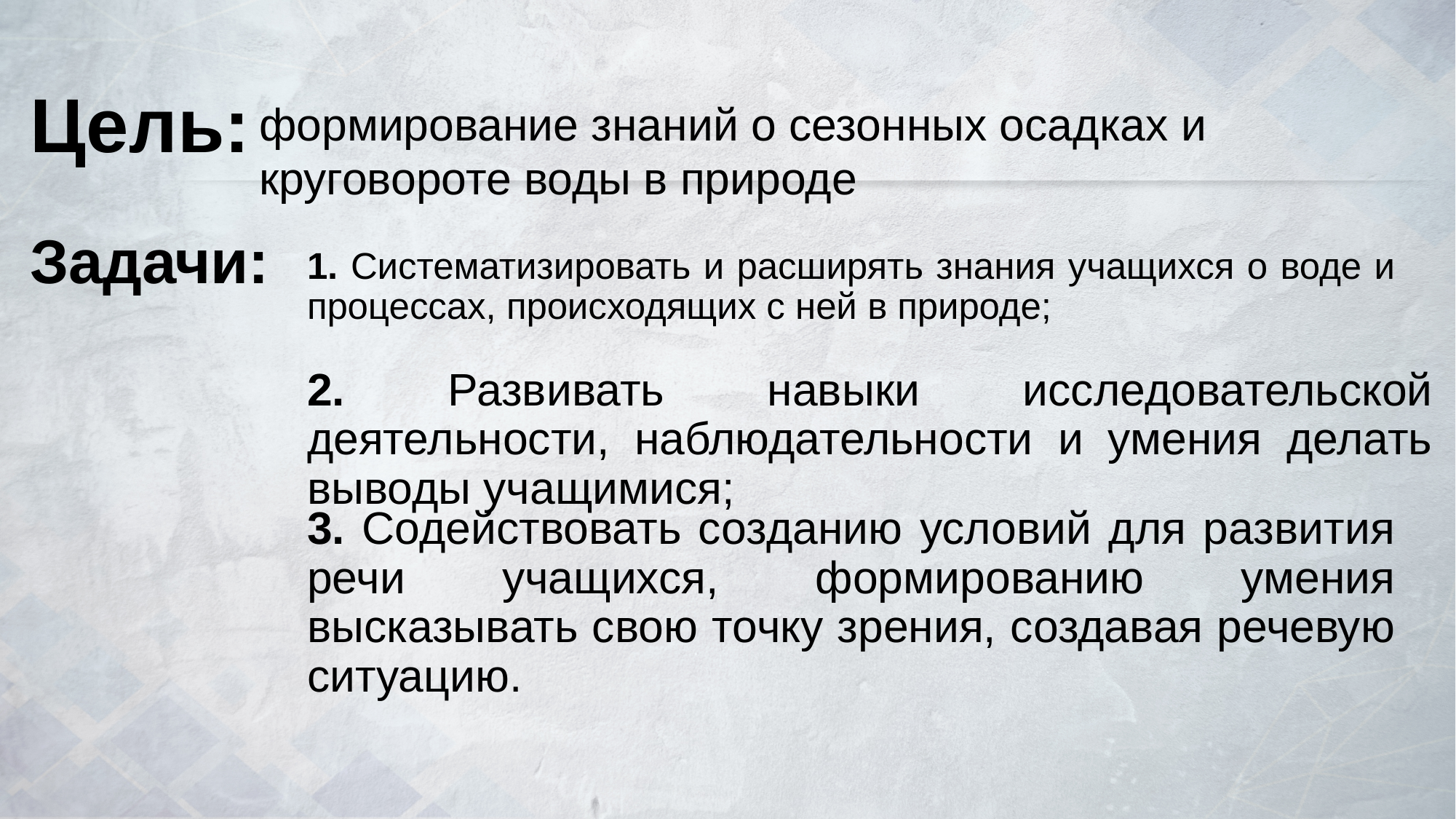

# Цель:
формирование знаний о сезонных осадках и круговороте воды в природе
Задачи:
1. Систематизировать и расширять знания учащихся о воде и процессах, происходящих с ней в природе;
2. Развивать навыки исследовательской деятельности, наблюдательности и умения делать выводы учащимися;

3. Содействовать созданию условий для развития речи учащихся, формированию умения высказывать свою точку зрения, создавая речевую ситуацию.